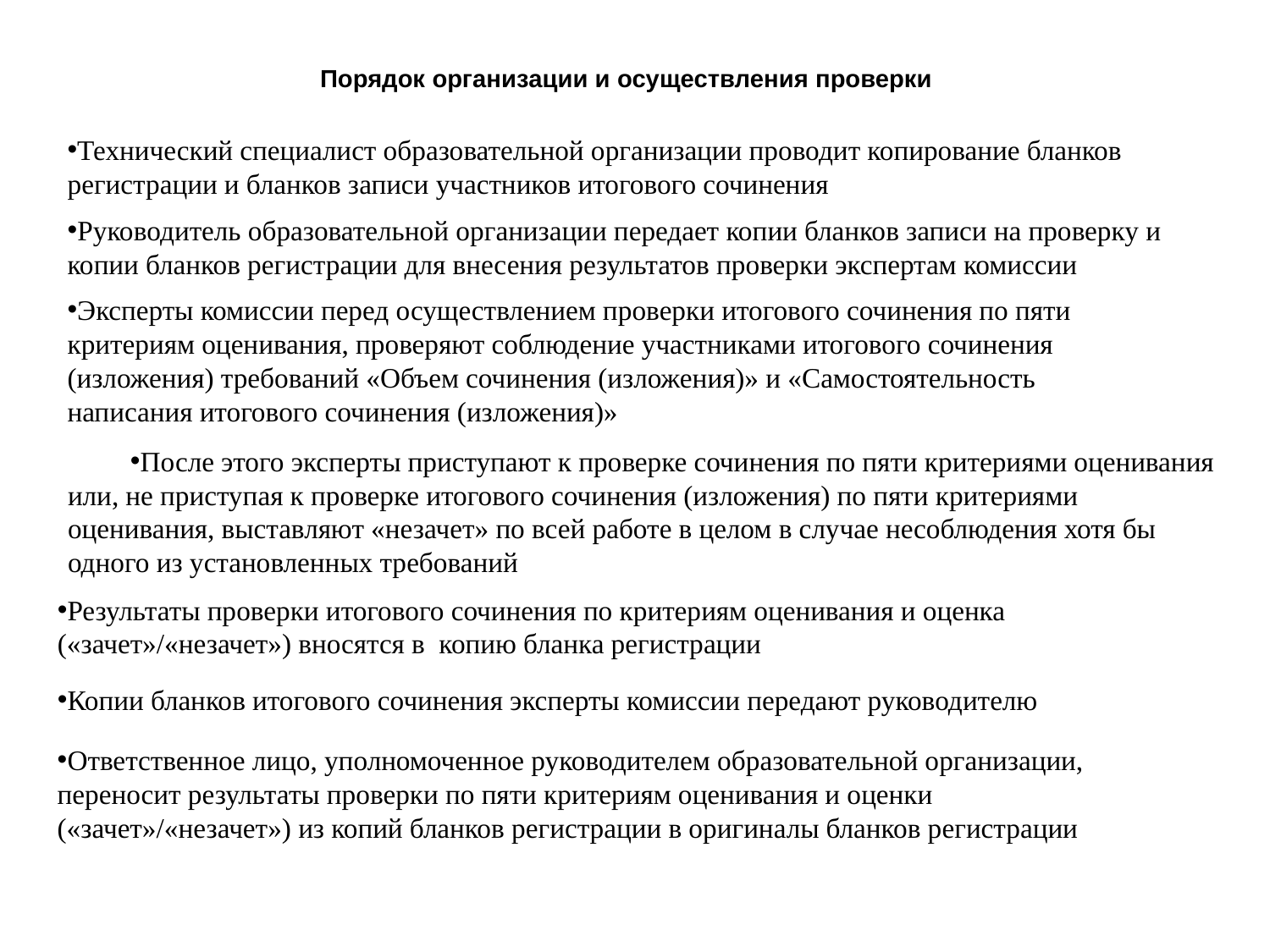

Порядок организации и осуществления проверки
Технический специалист образовательной организации проводит копирование бланков регистрации и бланков записи участников итогового сочинения
Руководитель образовательной организации передает копии бланков записи на проверку и копии бланков регистрации для внесения результатов проверки экспертам комиссии
Эксперты комиссии перед осуществлением проверки итогового сочинения по пяти критериям оценивания, проверяют соблюдение участниками итогового сочинения (изложения) требований «Объем сочинения (изложения)» и «Самостоятельность написания итогового сочинения (изложения)»
После этого эксперты приступают к проверке сочинения по пяти критериями оценивания или, не приступая к проверке итогового сочинения (изложения) по пяти критериями оценивания, выставляют «незачет» по всей работе в целом в случае несоблюдения хотя бы одного из установленных требований
Результаты проверки итогового сочинения по критериям оценивания и оценка («зачет»/«незачет») вносятся в  копию бланка регистрации
Копии бланков итогового сочинения эксперты комиссии передают руководителю
Ответственное лицо, уполномоченное руководителем образовательной организации, переносит результаты проверки по пяти критериям оценивания и оценки («зачет»/«незачет») из копий бланков регистрации в оригиналы бланков регистрации